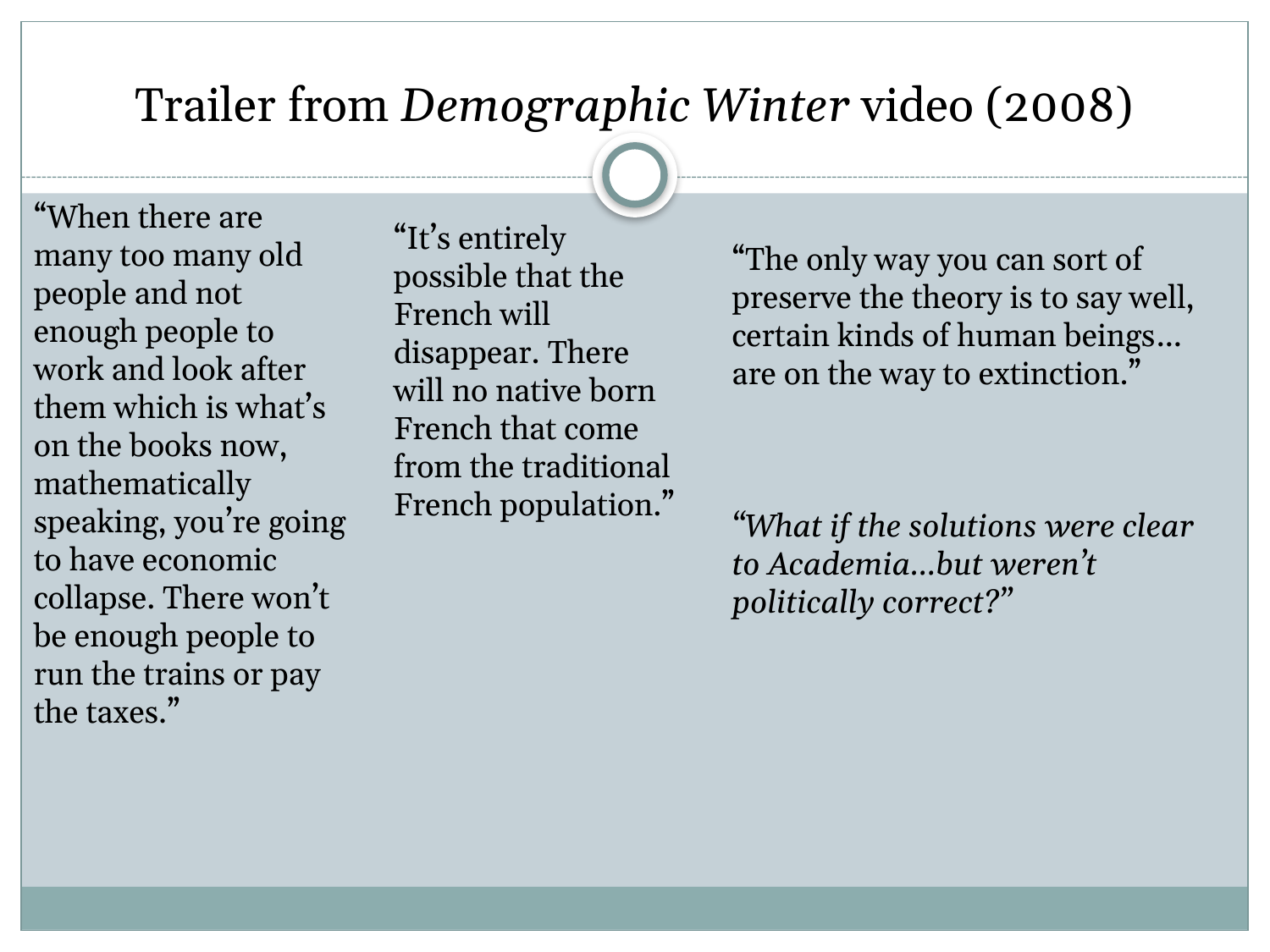

# Trailer from Demographic Winter video (2008)
“When there are many too many old people and not enough people to work and look after them which is what’s on the books now, mathematically speaking, you’re going to have economic collapse. There won’t be enough people to run the trains or pay the taxes.”
“It’s entirely possible that the French will disappear. There will no native born French that come from the traditional French population.”

“The only way you can sort of preserve the theory is to say well, certain kinds of human beings…are on the way to extinction.”

“What if the solutions were clear to Academia…but weren’t politically correct?”